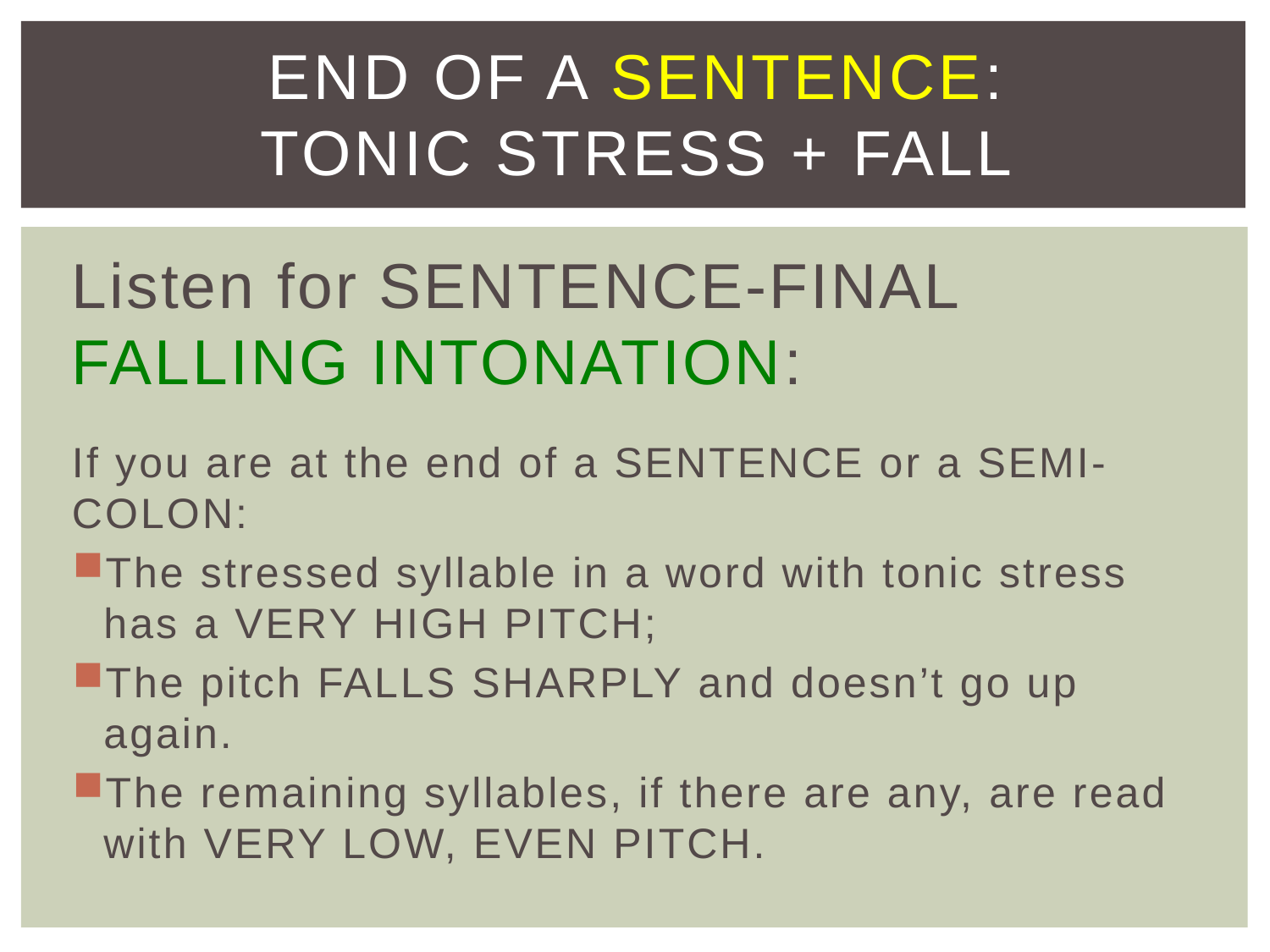

# end of a sentence: Tonic stress + fall
Listen for SENTENCE-FINAL
FALLING INTONATION:

If you are at the end of a SENTENCE or a SEMI-COLON:
The stressed syllable in a word with tonic stress has a VERY HIGH PITCH;
The pitch FALLS SHARPLY and doesn’t go up again.
The remaining syllables, if there are any, are read with VERY LOW, EVEN PITCH.